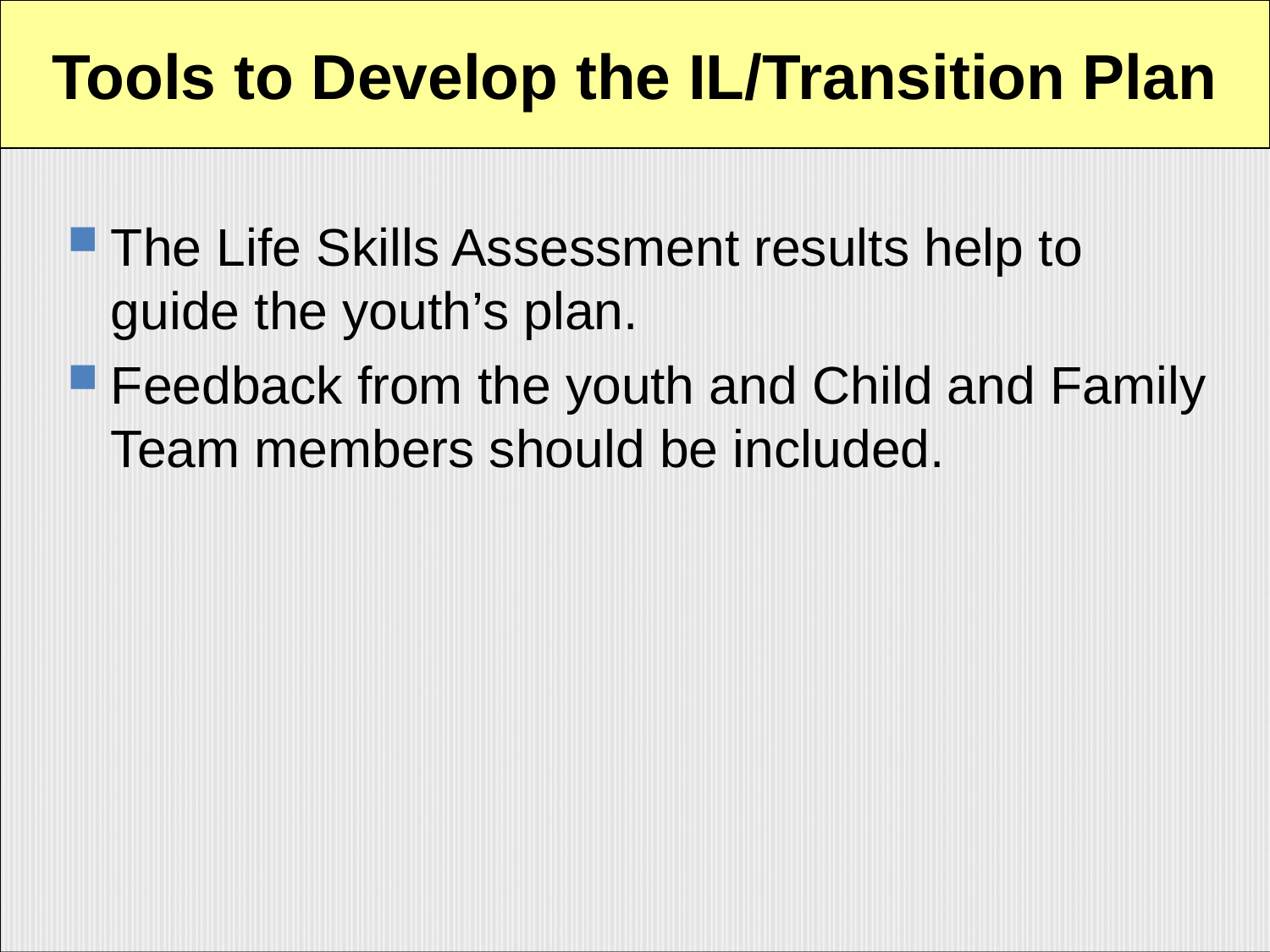

Tools to Develop the IL/Transition Plan
The Life Skills Assessment results help to guide the youth’s plan.
Feedback from the youth and Child and Family Team members should be included.